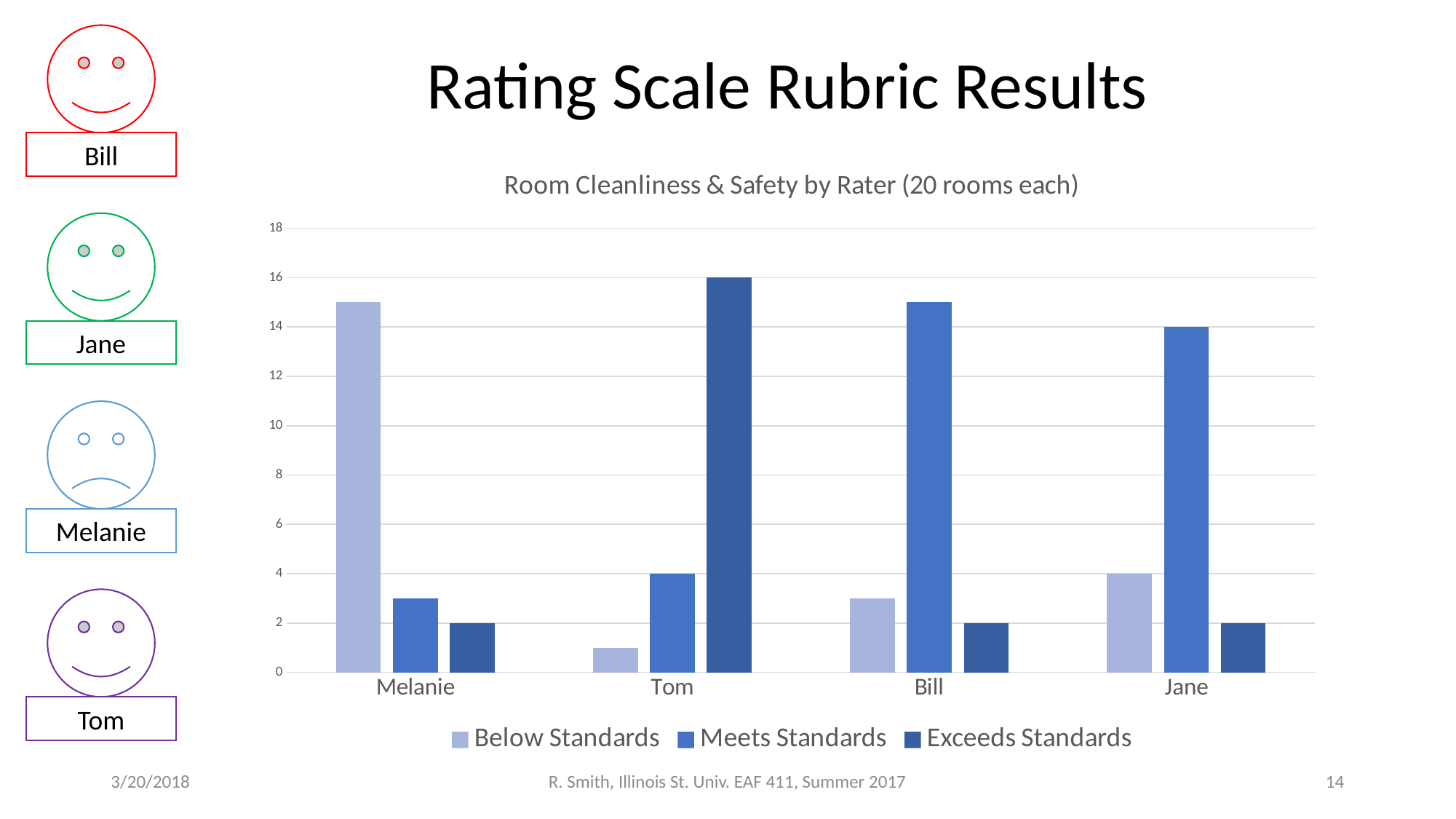

Bill
Rating Scale Rubric Results

### Chart: Room Cleanliness & Safety by Rater (20 rooms each)

| Category | Below Standards | Meets Standards | Exceeds Standards |
|---|---|---|---|
| Melanie | 15.0 | 3.0 | 2.0 |
| Tom | 1.0 | 4.0 | 16.0 |
| Bill | 3.0 | 15.0 | 2.0 |
| Jane | 4.0 | 14.0 | 2.0 |
Jane

Melanie

Tom
3/20/2018
R. Smith, Illinois St. Univ. EAF 411, Summer 2017
14